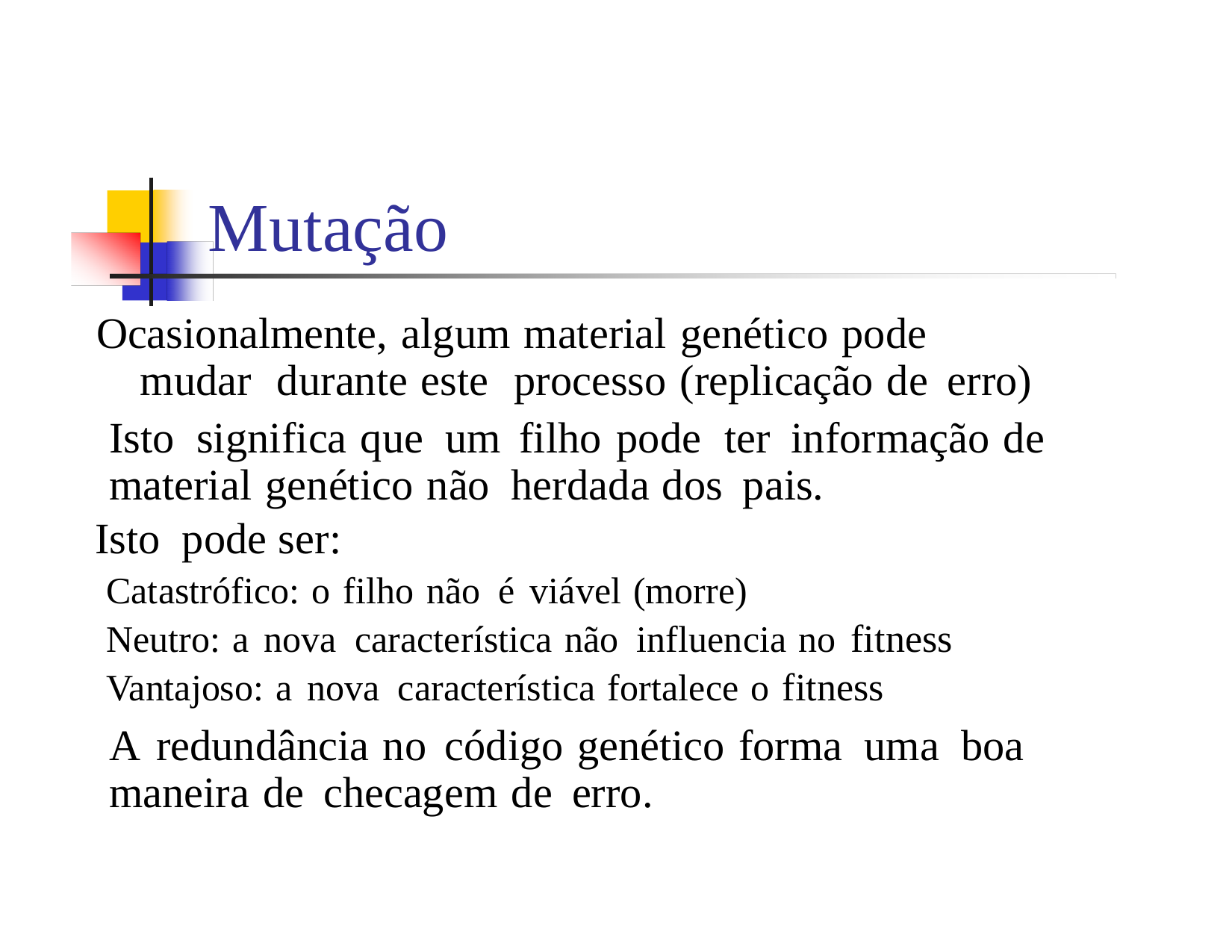

Mutação

    Ocasionalmente, algum material genético pode
mudar  durante este  processo (replicação de erro)
 	Isto  significa que um filho pode  ter informação de material genético não herdada dos pais.
    Isto  pode ser:
     Catastrófico: o filho não é viável (morre)
     Neutro: a nova característica não influencia no fitness
     Vantajoso: a nova característica fortalece o fitness
 	A redundância no código genético forma uma  boa maneira de checagem de erro.